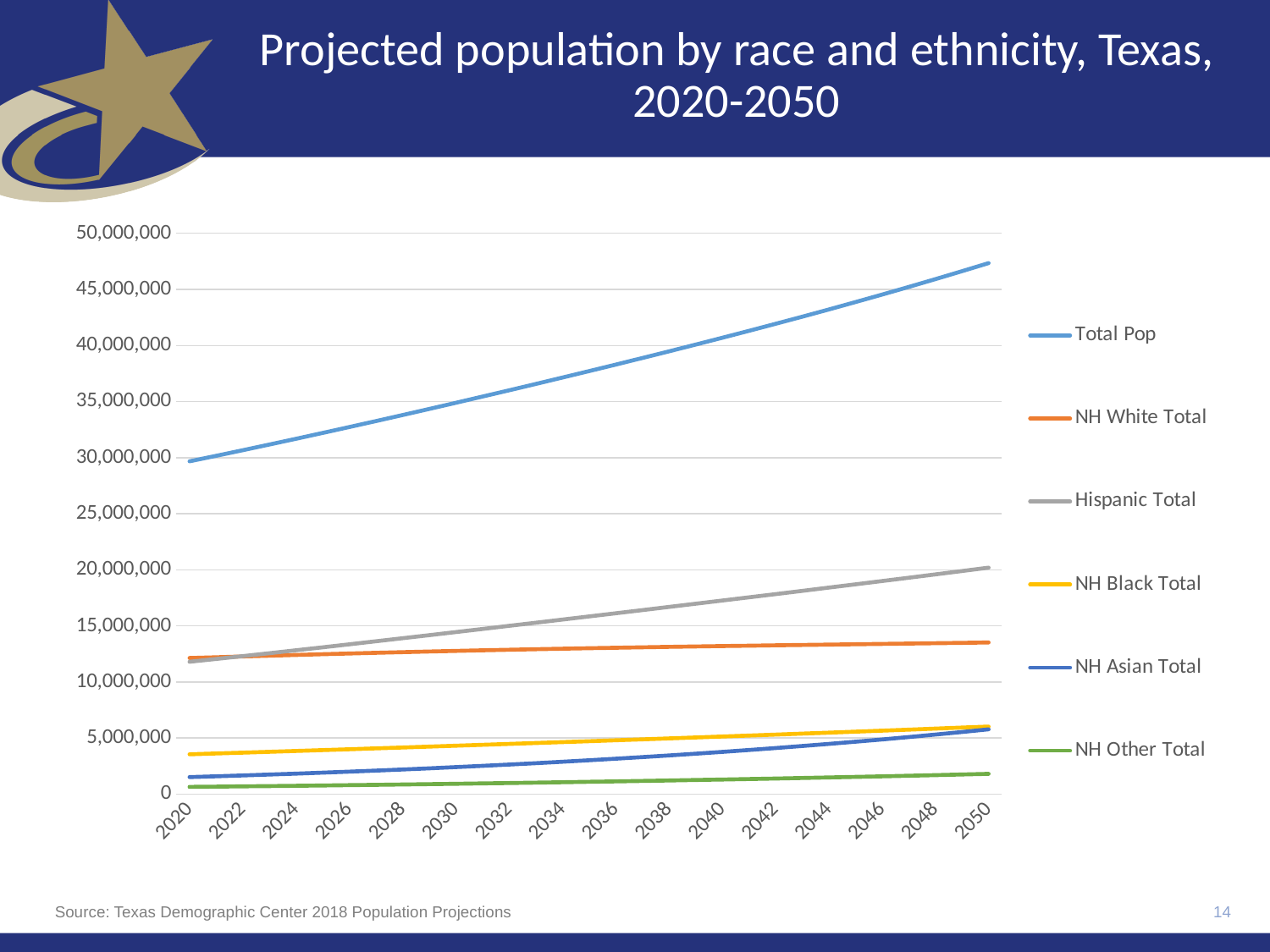

# Projected population by race and ethnicity, Texas, 2020-2050

### Chart

| Category | Total Pop | NH White Total | Hispanic Total | NH Black Total | NH Asian Total | NH Other Total |
|---|---|---|---|---|---|---|
| 2020 | 29677772.0 | 12138523.0 | 11804659.0 | 3557892.0 | 1525629.0 | 651069.0 |
| 2021 | 30168991.0 | 12209069.0 | 12056086.0 | 3630915.0 | 1597982.0 | 674939.0 |
| 2022 | 30667469.0 | 12278379.0 | 12310931.0 | 3704755.0 | 1673548.0 | 699856.0 |
| 2023 | 31172916.0 | 12346409.0 | 12568988.0 | 3779551.0 | 1752478.0 | 725490.0 |
| 2024 | 31685217.0 | 12412906.0 | 12830248.0 | 3855122.0 | 1835095.0 | 751846.0 |
| 2025 | 32204904.0 | 12478060.0 | 13094633.0 | 3931512.0 | 1921363.0 | 779336.0 |
| 2026 | 32730788.0 | 12541296.0 | 13361810.0 | 4008568.0 | 2011618.0 | 807496.0 |
| 2027 | 33263058.0 | 12602511.0 | 13631520.0 | 4086385.0 | 2105860.0 | 836782.0 |
| 2028 | 33801164.0 | 12661794.0 | 13903534.0 | 4164659.0 | 2204415.0 | 866762.0 |
| 2029 | 34345084.0 | 12719053.0 | 14177454.0 | 4243566.0 | 2307243.0 | 897768.0 |
| 2030 | 34894429.0 | 12774056.0 | 14452949.0 | 4322983.0 | 2414732.0 | 929709.0 |
| 2031 | 35449121.0 | 12826560.0 | 14730001.0 | 4402798.0 | 2526840.0 | 962922.0 |
| 2032 | 36008424.0 | 12876949.0 | 15007697.0 | 4483073.0 | 2643753.0 | 996952.0 |
| 2033 | 36572616.0 | 12924835.0 | 15286323.0 | 4563526.0 | 2765933.0 | 1031999.0 |
| 2034 | 37142136.0 | 12970508.0 | 15565745.0 | 4644454.0 | 2893151.0 | 1068278.0 |
| 2035 | 37716507.0 | 13013921.0 | 15845750.0 | 4725913.0 | 3025663.0 | 1105260.0 |
| 2036 | 38296840.0 | 13055466.0 | 16126336.0 | 4807882.0 | 3163620.0 | 1143536.0 |
| 2037 | 38883843.0 | 13095118.0 | 16408278.0 | 4890449.0 | 3307037.0 | 1182961.0 |
| 2038 | 39477277.0 | 13132728.0 | 16691287.0 | 4973549.0 | 3456171.0 | 1223542.0 |
| 2039 | 40078100.0 | 13168859.0 | 16975514.0 | 5057471.0 | 3611113.0 | 1265143.0 |
| 2040 | 40686490.0 | 13203514.0 | 17260820.0 | 5141963.0 | 3772125.0 | 1308068.0 |
| 2041 | 41303106.0 | 13237039.0 | 17547269.0 | 5227090.0 | 3939545.0 | 1352163.0 |
| 2042 | 41928852.0 | 13269834.0 | 17834947.0 | 5313003.0 | 4113436.0 | 1397632.0 |
| 2043 | 42564212.0 | 13301825.0 | 18124098.0 | 5399795.0 | 4294291.0 | 1444203.0 |
| 2044 | 43209927.0 | 13333298.0 | 18414727.0 | 5487288.0 | 4482329.0 | 1492285.0 |
| 2045 | 43867040.0 | 13364537.0 | 18706844.0 | 5575549.0 | 4678035.0 | 1542075.0 |
| 2046 | 44535688.0 | 13395867.0 | 19000182.0 | 5664673.0 | 4881681.0 | 1593285.0 |
| 2047 | 45217043.0 | 13427201.0 | 19295573.0 | 5754727.0 | 5093681.0 | 1645861.0 |
| 2048 | 45911546.0 | 13458955.0 | 19592630.0 | 5845821.0 | 5314210.0 | 1699930.0 |
| 2049 | 46619895.0 | 13491166.0 | 19891483.0 | 5937830.0 | 5543785.0 | 1755631.0 |
| 2050 | 47342417.0 | 13523839.0 | 20191750.0 | 6030795.0 | 5782908.0 | 1813125.0 |
14
Source: Texas Demographic Center 2018 Population Projections